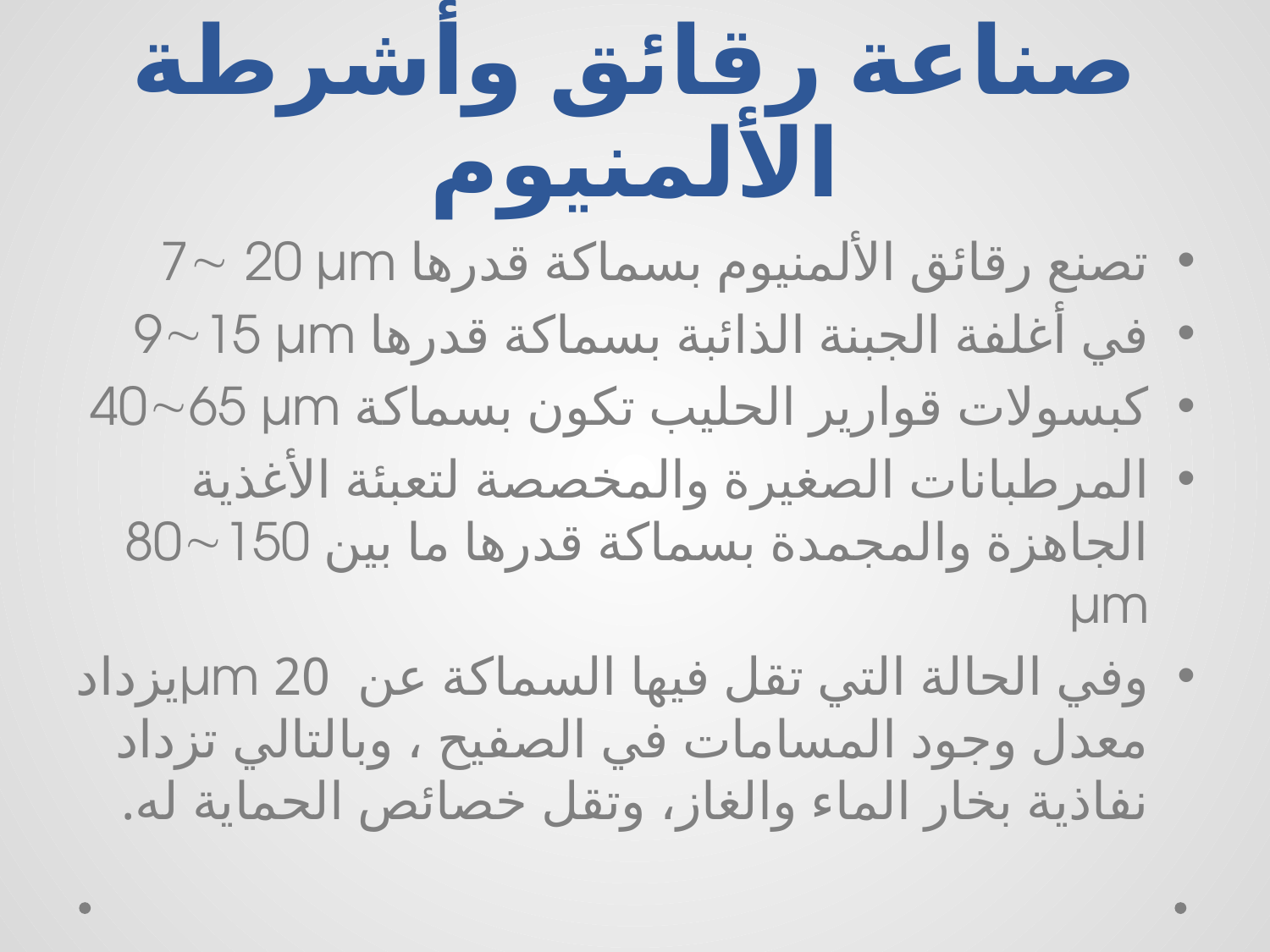

# صناعة رقائق وأشرطة الألمنيوم
تصنع رقائق الألمنيوم بسماكة قدرها 7∼ 20 µm
في أغلفة الجبنة الذائبة بسماكة قدرها 9∼15 µm
كبسولات قوارير الحليب تكون بسماكة 40∼65 µm
المرطبانات الصغيرة والمخصصة لتعبئة الأغذية الجاهزة والمجمدة بسماكة قدرها ما بين 80∼150 µm
وفي الحالة التي تقل فيها السماكة عن  20 µmيزداد معدل وجود المسامات في الصفيح ، وبالتالي تزداد نفاذية بخار الماء والغاز، وتقل خصائص الحماية له.